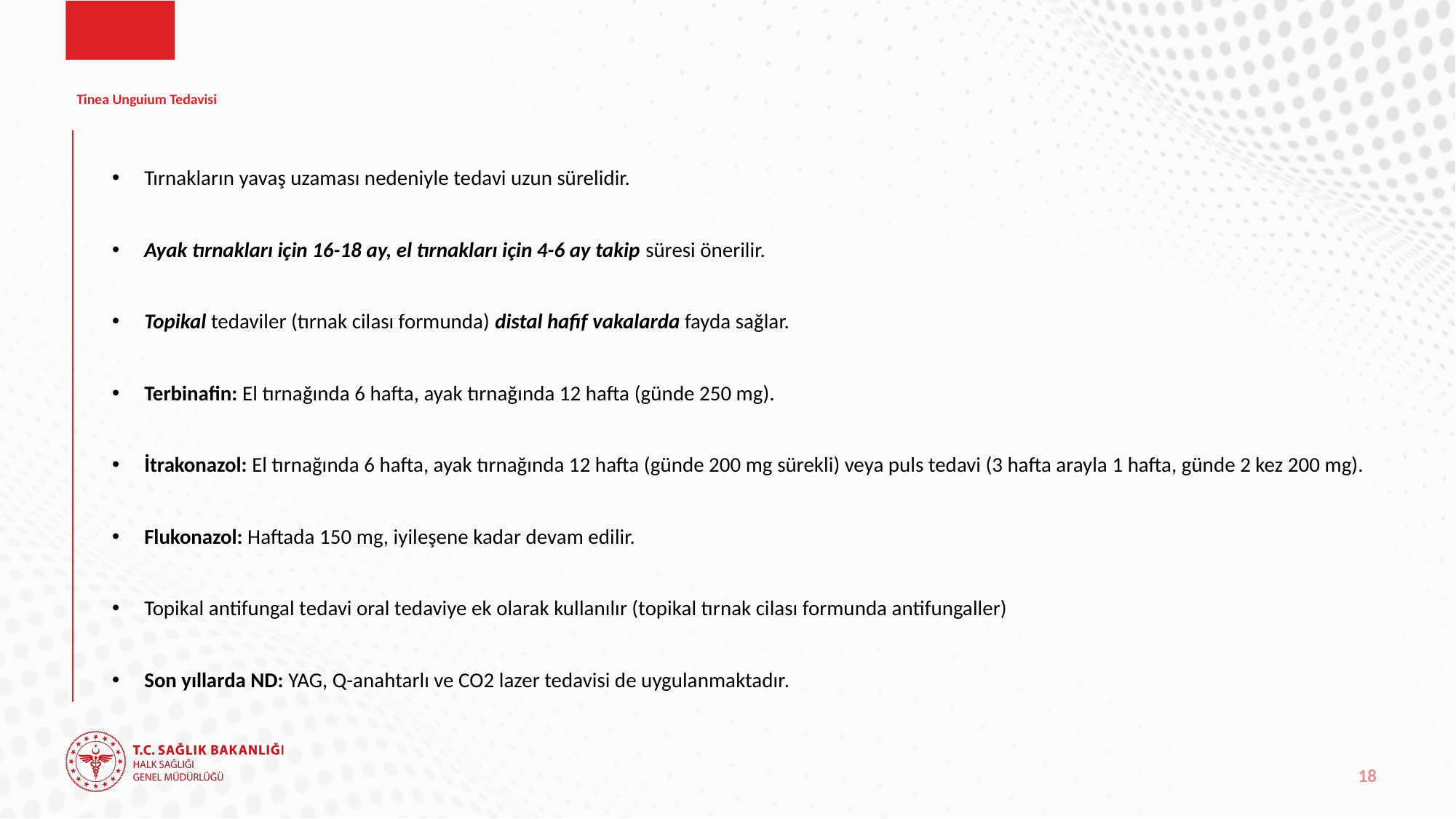

# Tinea Unguium Tedavisi
Tırnakların yavaş uzaması nedeniyle tedavi uzun sürelidir.

Ayak tırnakları için 16-18 ay, el tırnakları için 4-6 ay takip süresi önerilir.

Topikal tedaviler (tırnak cilası formunda) distal hafif vakalarda fayda sağlar.

Terbinafin: El tırnağında 6 hafta, ayak tırnağında 12 hafta (günde 250 mg).

İtrakonazol: El tırnağında 6 hafta, ayak tırnağında 12 hafta (günde 200 mg sürekli) veya puls tedavi (3 hafta arayla 1 hafta, günde 2 kez 200 mg).

Flukonazol: Haftada 150 mg, iyileşene kadar devam edilir.

Topikal antifungal tedavi oral tedaviye ek olarak kullanılır (topikal tırnak cilası formunda antifungaller)

Son yıllarda ND: YAG, Q-anahtarlı ve CO2 lazer tedavisi de uygulanmaktadır​.

18